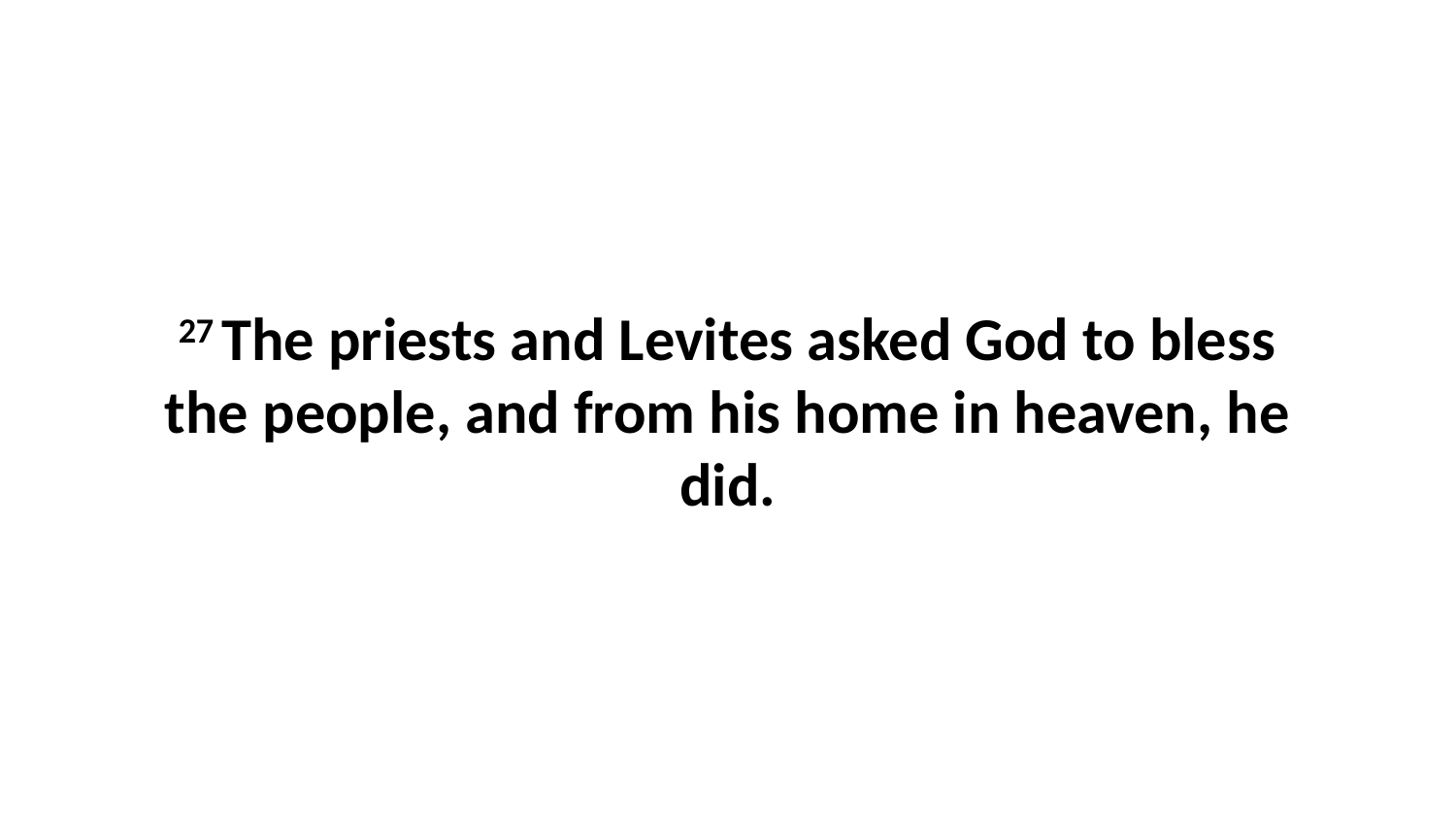

27 The priests and Levites asked God to bless the people, and from his home in heaven, he did.